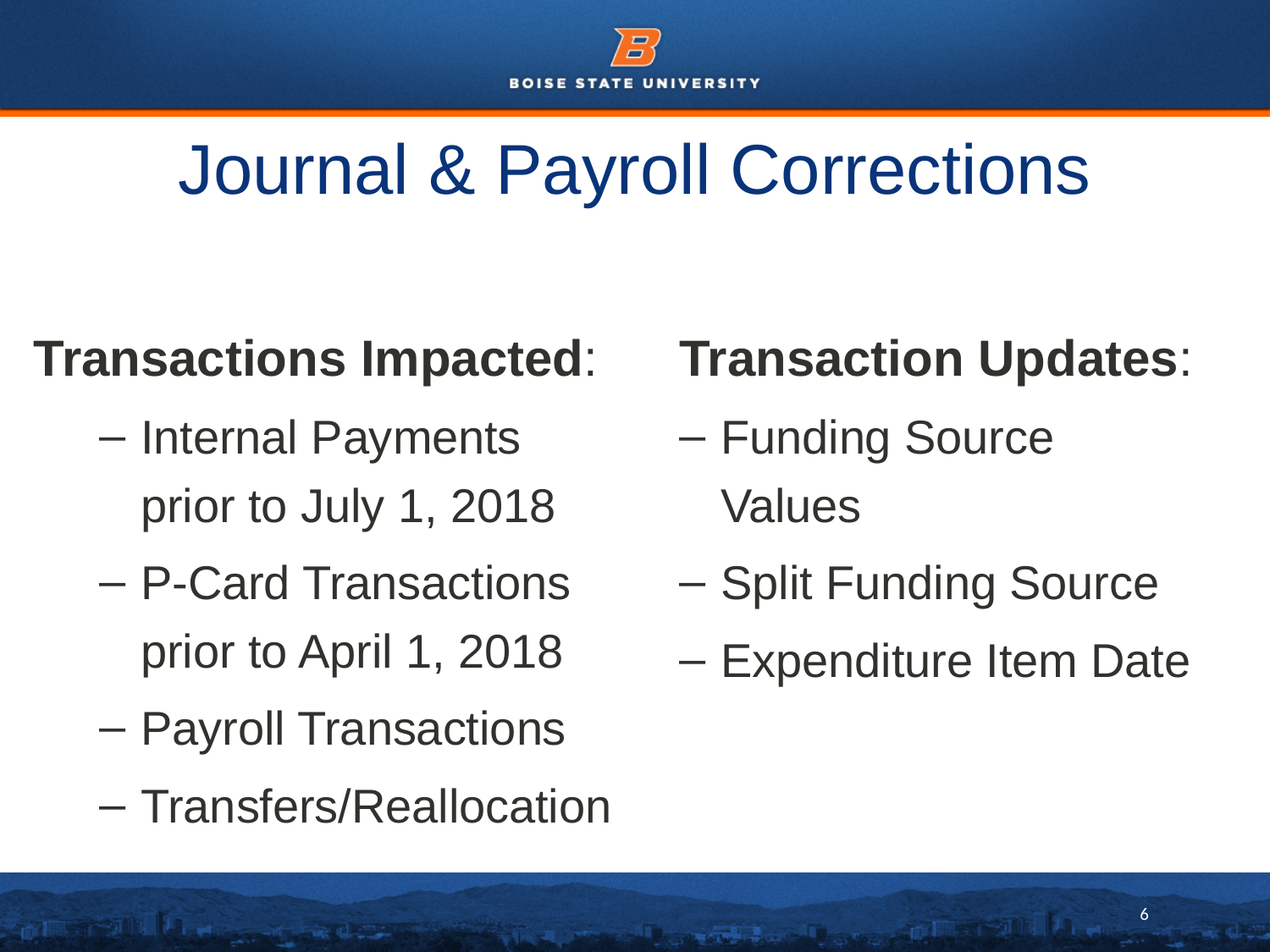

# Journal & Payroll Corrections
Transactions Impacted:
Internal Payments prior to July 1, 2018
P-Card Transactions prior to April 1, 2018
Payroll Transactions
Transfers/Reallocation
Transaction Updates:
Funding Source Values
Split Funding Source
Expenditure Item Date